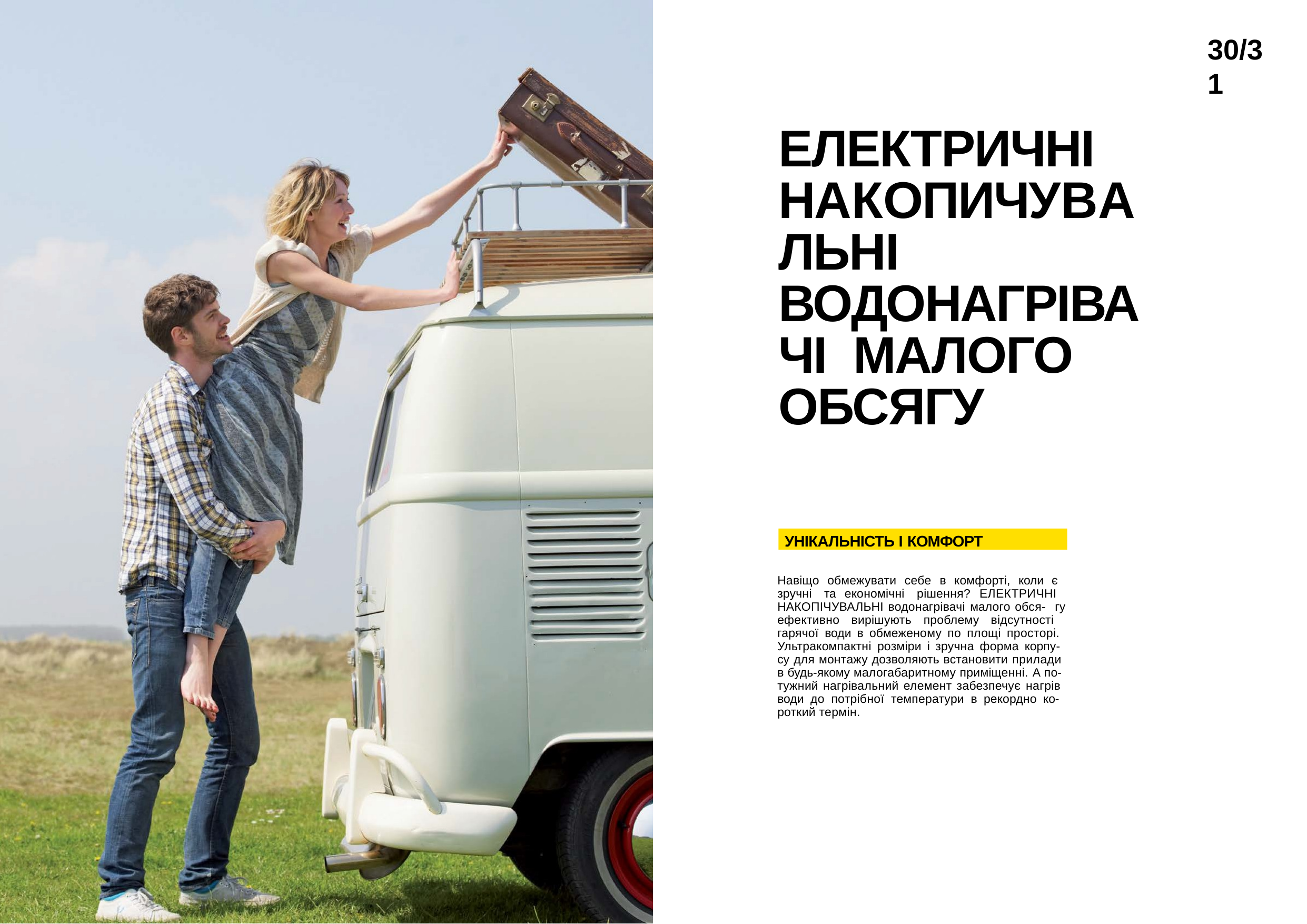

30/31
# ЕЛЕКТРИЧНІ  НАКОПИЧУВАЛЬНІ  ВОДОНАГРІВАЧІ  МАЛОГО ОБСЯГУ
УНІКАЛЬНІСТЬ І КОМФОРТ
Навіщо обмежувати себе в комфорті, коли є  зручні та економічні рішення? ЕЛЕКТРИЧНІ  НАКОПІЧУВАЛЬНІ водонагрівачі малого обся-  гу ефективно вирішують проблему відсутності  гарячої води в обмеженому по площі просторі.  Ультракомпактні розміри і зручна форма корпу-  су для монтажу дозволяють встановити прилади  в будь-якому малогабаритному приміщенні. А по-  тужний нагрівальний елемент забезпечує нагрів  води до потрібної температури в рекордно ко-  роткий термін.